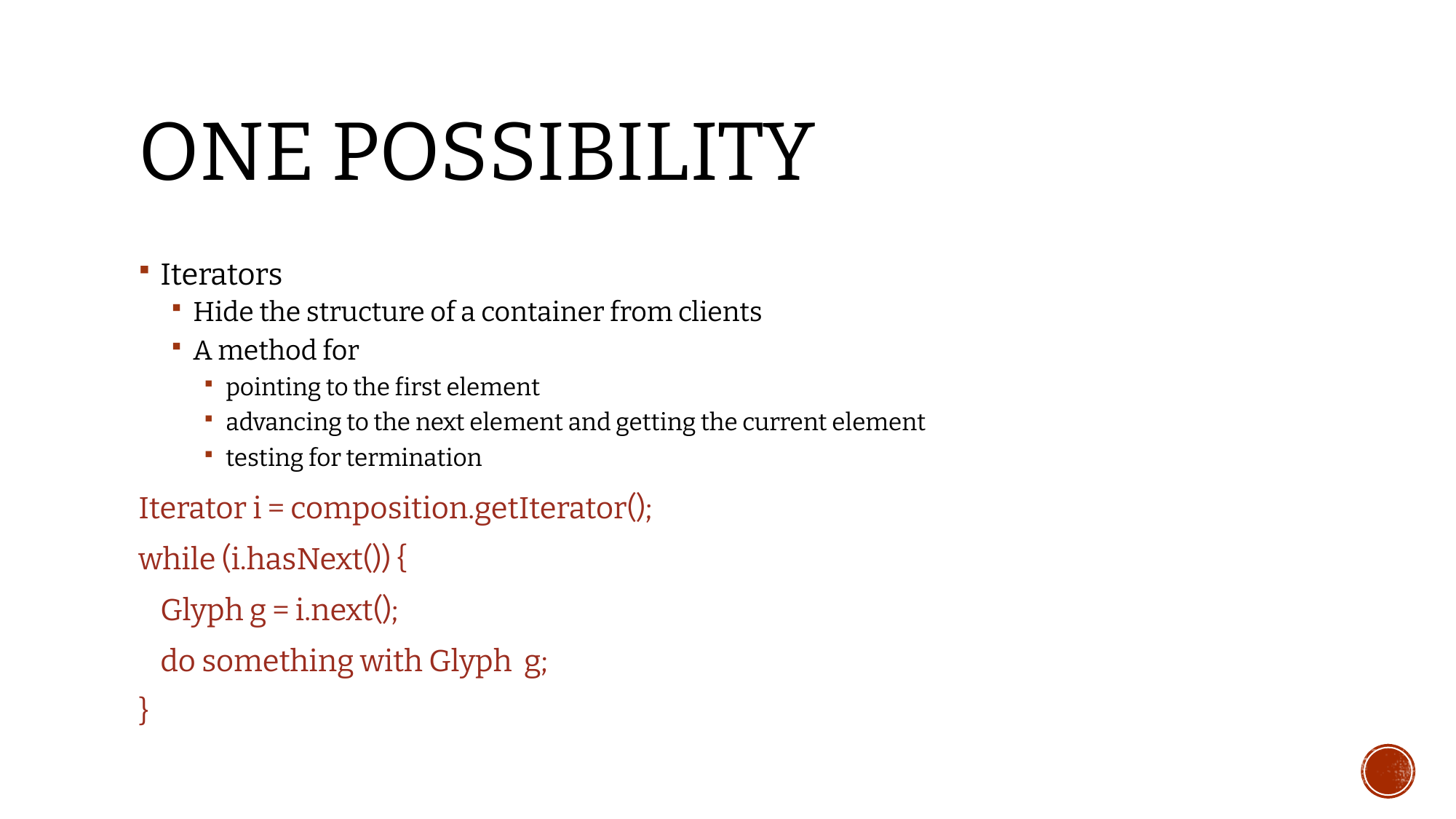

# One Possibility
Iterators
Hide the structure of a container from clients
A method for
pointing to the first element
advancing to the next element and getting the current element
testing for termination
Iterator i = composition.getIterator();
while (i.hasNext()) {
	Glyph g = i.next();
	do something with Glyph  g;
}